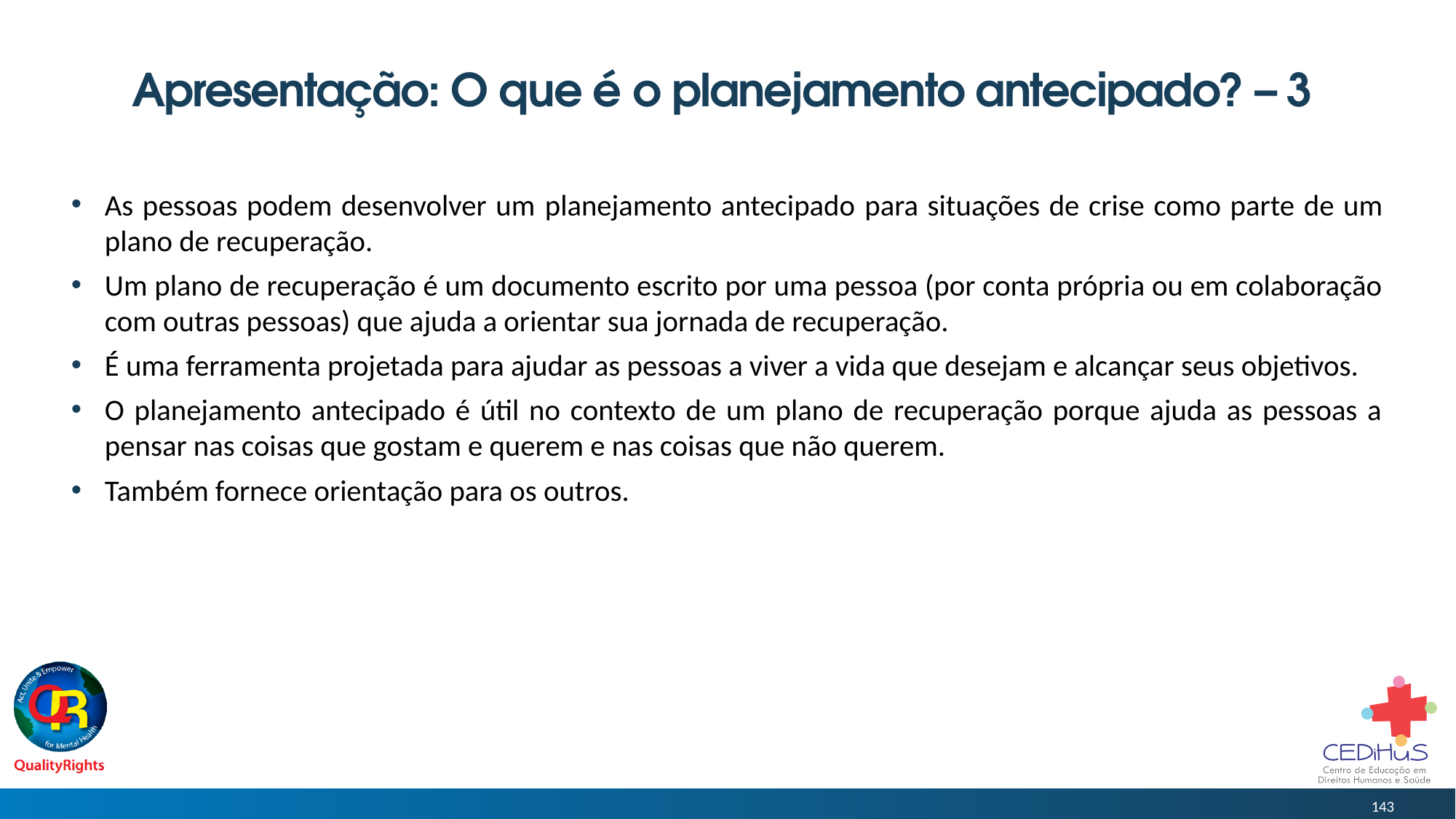

# Apresentação: O que é o planejamento antecipado? – 3
As pessoas podem desenvolver um planejamento antecipado para situações de crise como parte de um plano de recuperação.
Um plano de recuperação é um documento escrito por uma pessoa (por conta própria ou em colaboração com outras pessoas) que ajuda a orientar sua jornada de recuperação.
É uma ferramenta projetada para ajudar as pessoas a viver a vida que desejam e alcançar seus objetivos.
O planejamento antecipado é útil no contexto de um plano de recuperação porque ajuda as pessoas a pensar nas coisas que gostam e querem e nas coisas que não querem.
Também fornece orientação para os outros.